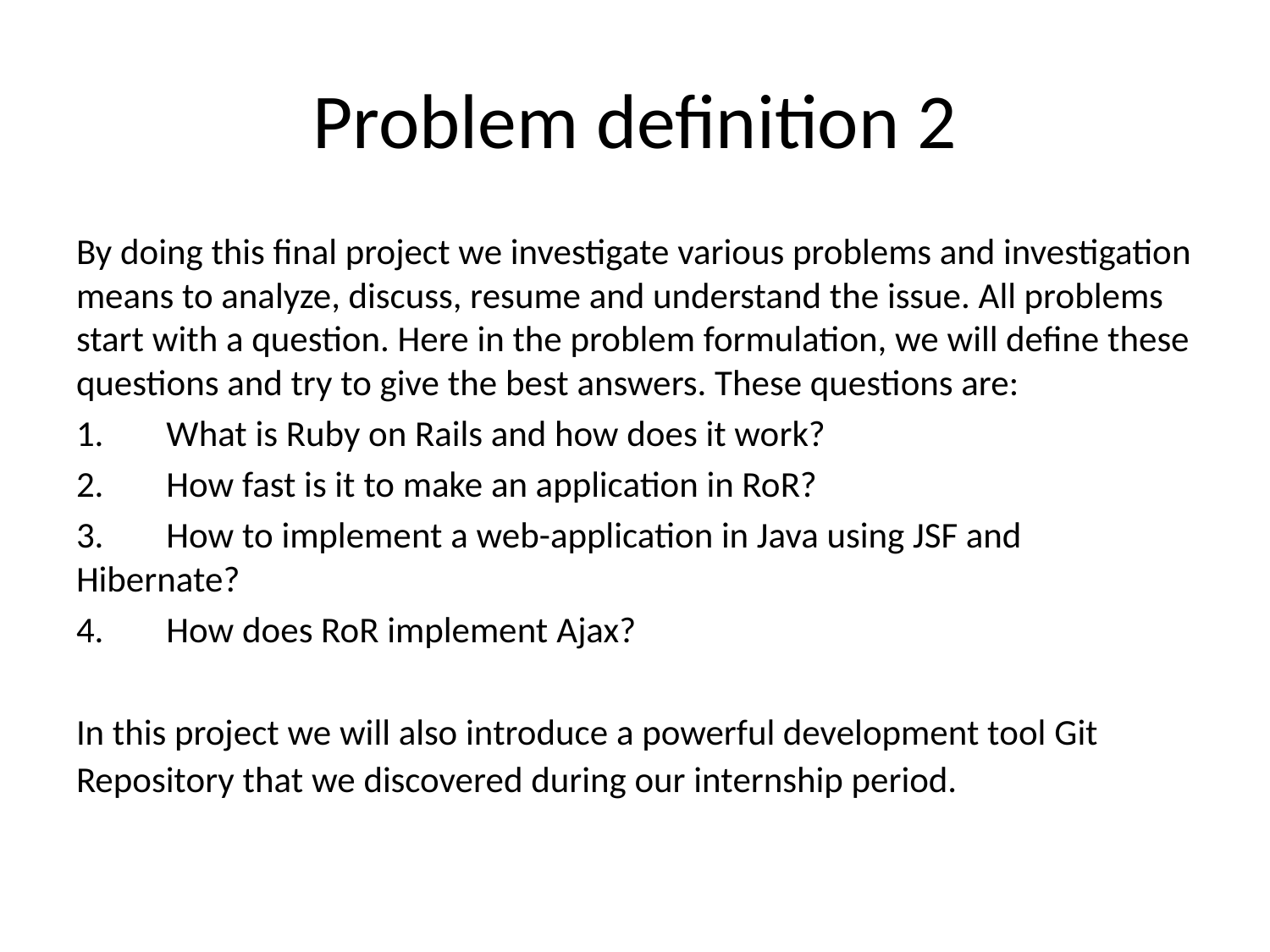

# Problem definition 2
By doing this final project we investigate various problems and investigation means to analyze, discuss, resume and understand the issue. All problems start with a question. Here in the problem formulation, we will define these questions and try to give the best answers. These questions are:
1.	What is Ruby on Rails and how does it work?
2.	How fast is it to make an application in RoR?
3.	How to implement a web-application in Java using JSF and 	Hibernate?
4.	How does RoR implement Ajax?

In this project we will also introduce a powerful development tool Git Repository that we discovered during our internship period.